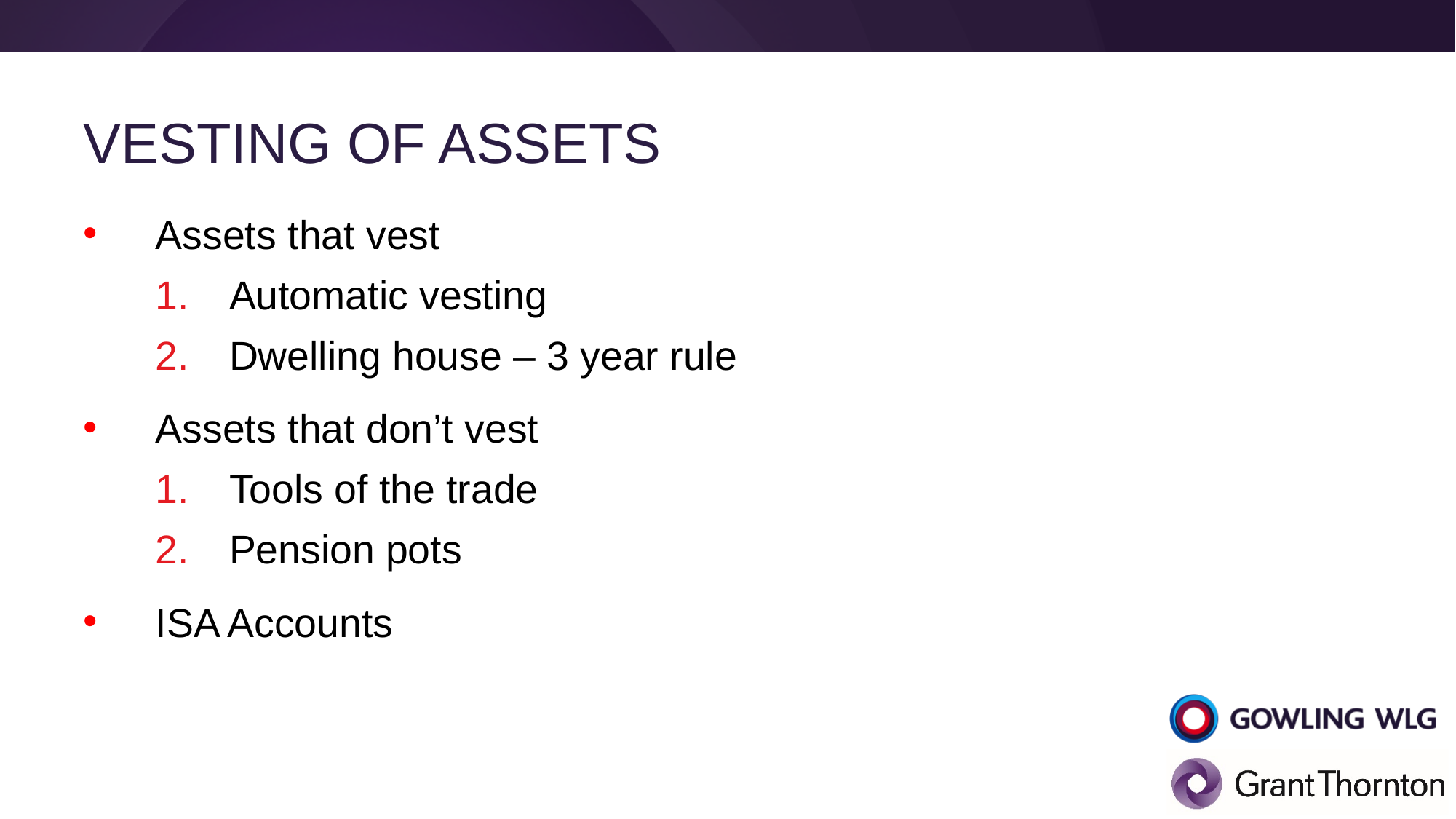

# Vesting of assets
Assets that vest
Automatic vesting
Dwelling house – 3 year rule
Assets that don’t vest
Tools of the trade
Pension pots
ISA Accounts